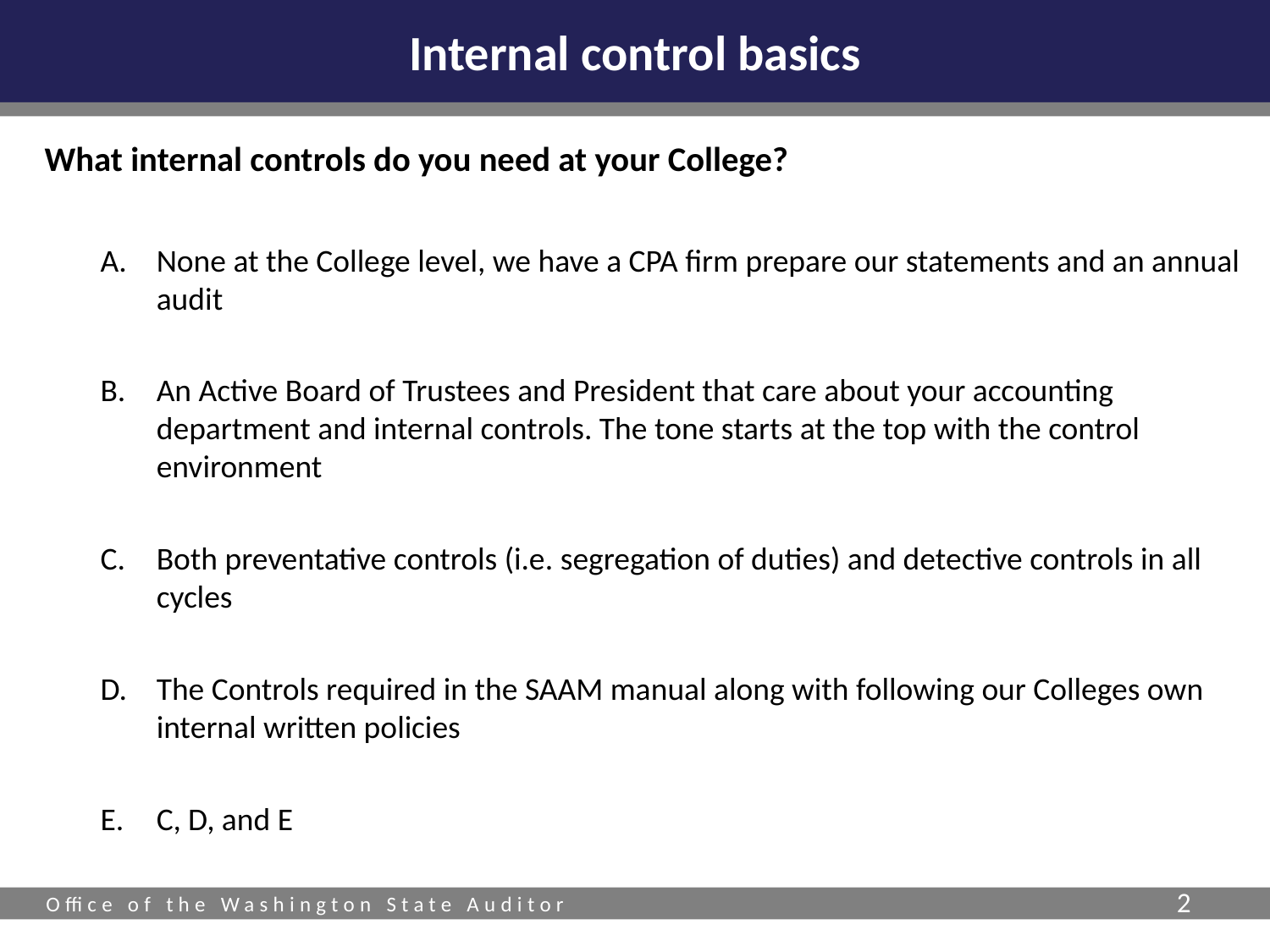

# Internal control basics
What internal controls do you need at your College?

None at the College level, we have a CPA firm prepare our statements and an annual audit

An Active Board of Trustees and President that care about your accounting department and internal controls. The tone starts at the top with the control environment

Both preventative controls (i.e. segregation of duties) and detective controls in all cycles

The Controls required in the SAAM manual along with following our Colleges own internal written policies

C, D, and E

2